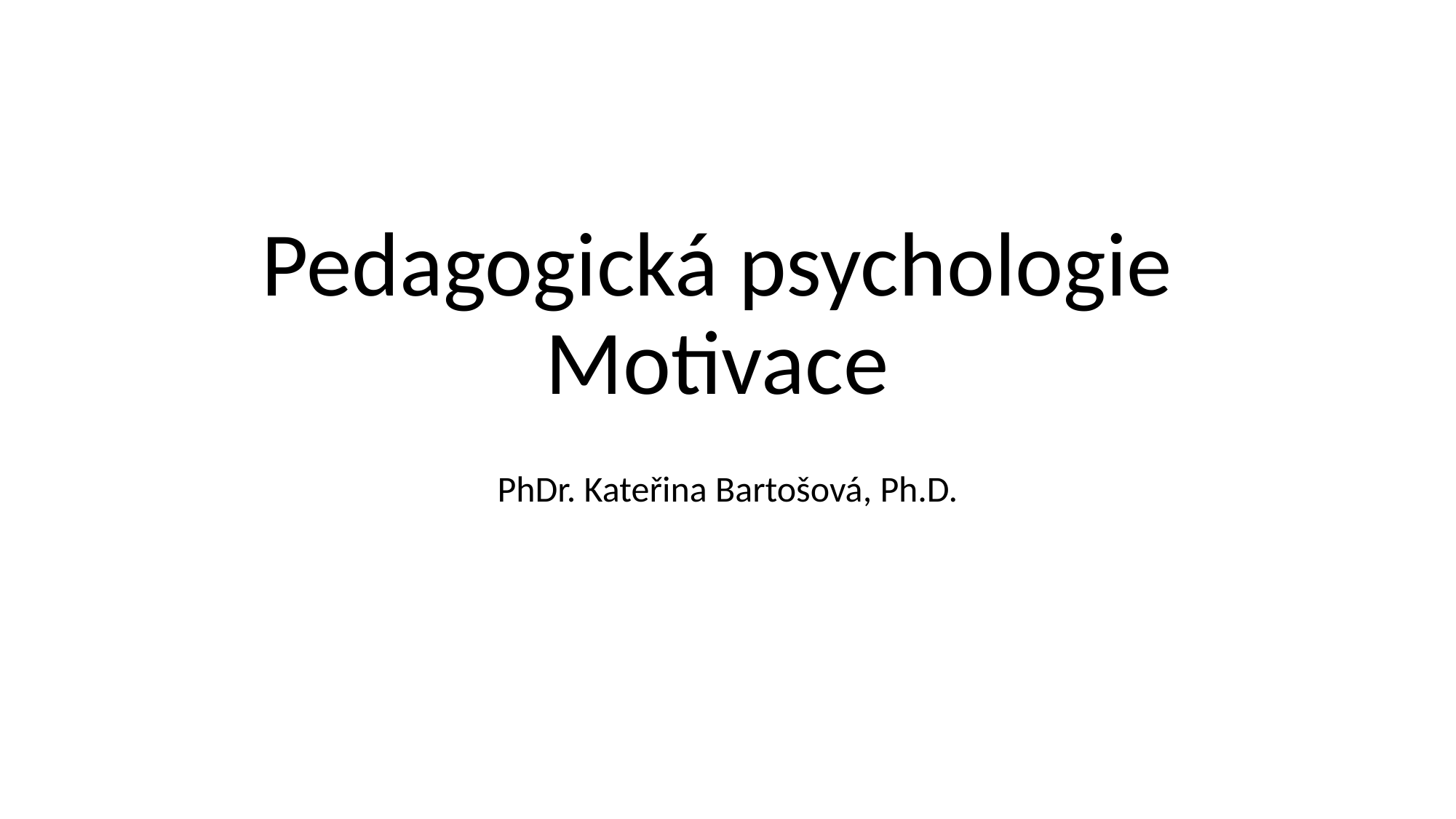

# Pedagogická psychologie Motivace
PhDr. Kateřina Bartošová, Ph.D.